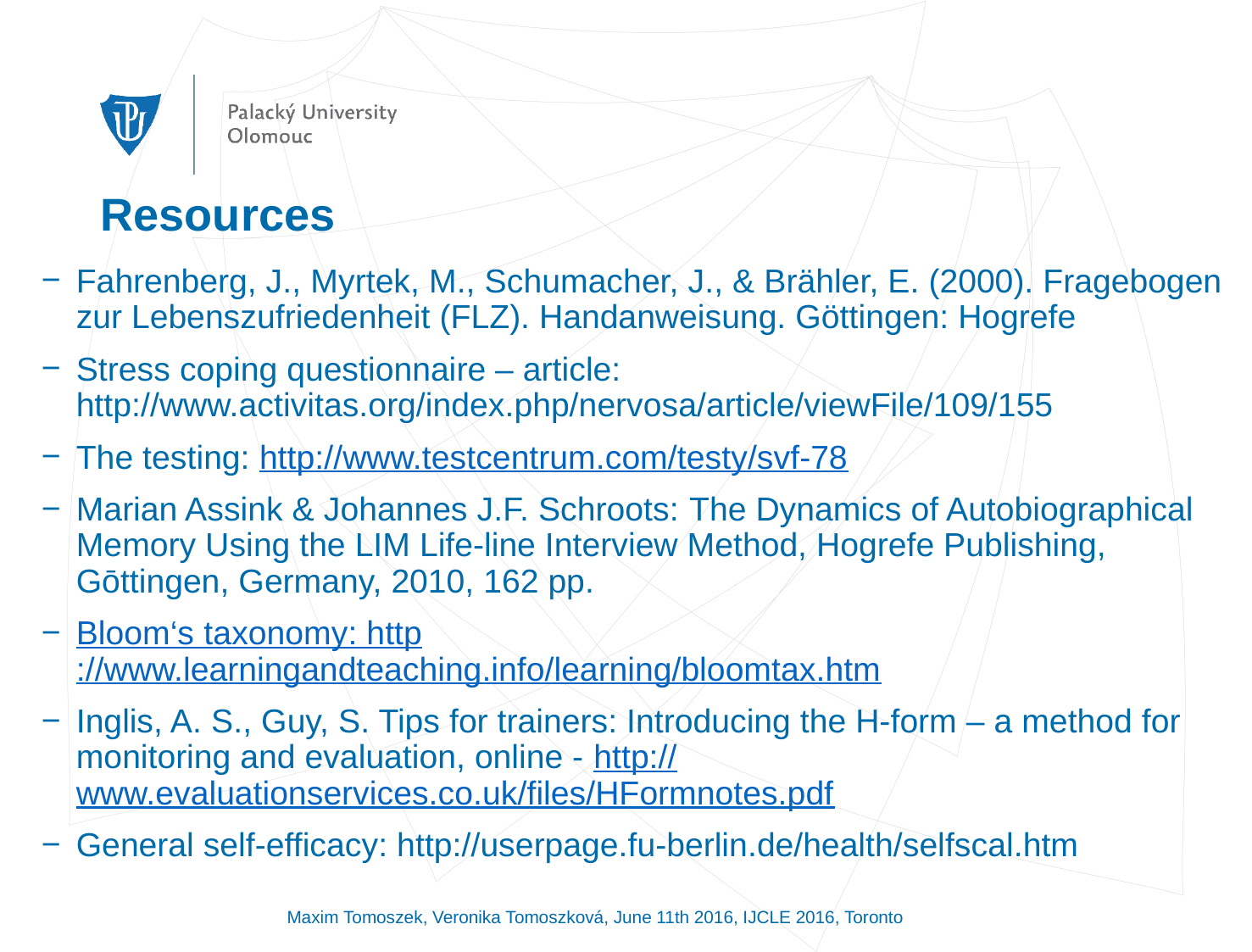

# Resources
Fahrenberg, J., Myrtek, M., Schumacher, J., & Brähler, E. (2000). Fragebogen zur Lebenszufriedenheit (FLZ). Handanweisung. Göttingen: Hogrefe
Stress coping questionnaire – article: http://www.activitas.org/index.php/nervosa/article/viewFile/109/155
The testing: http://www.testcentrum.com/testy/svf-78
Marian Assink & Johannes J.F. Schroots: The Dynamics of Autobiographical Memory Using the LIM Life-line Interview Method, Hogrefe Publishing, Gōttingen, Germany, 2010, 162 pp.
Bloom‘s taxonomy: http://www.learningandteaching.info/learning/bloomtax.htm
Inglis, A. S., Guy, S. Tips for trainers: Introducing the H-form – a method for monitoring and evaluation, online - http://www.evaluationservices.co.uk/files/HFormnotes.pdf
General self-efficacy: http://userpage.fu-berlin.de/health/selfscal.htm
Maxim Tomoszek, Veronika Tomoszková, June 11th 2016, IJCLE 2016, Toronto